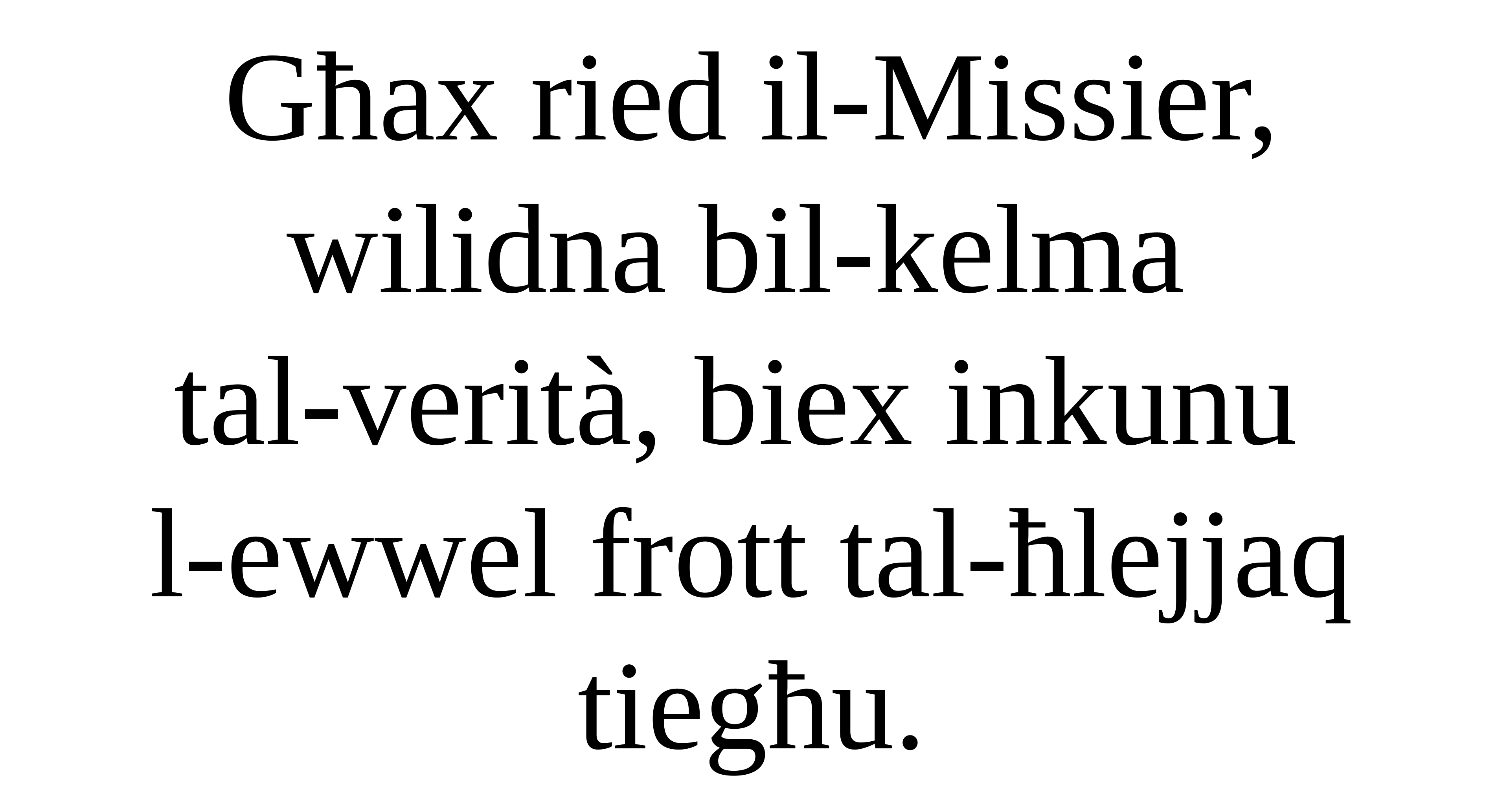

Għax ried il-Missier, wilidna bil-kelma
tal-verità, biex inkunu
l-ewwel frott tal-ħlejjaq tiegħu.